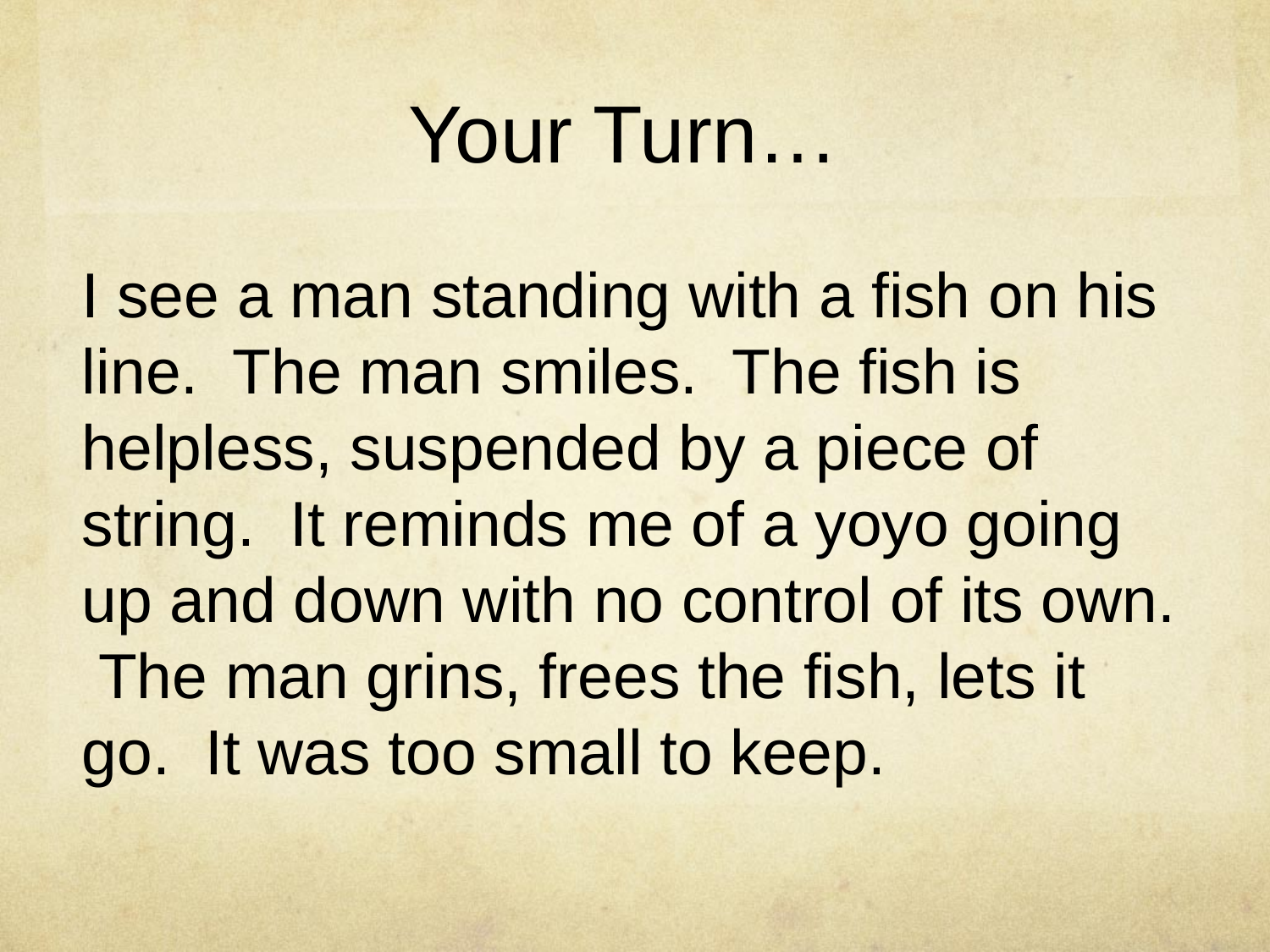

# Your Turn…
I see a man standing with a fish on his line.  The man smiles.  The fish is helpless, suspended by a piece of string.  It reminds me of a yoyo going up and down with no control of its own.  The man grins, frees the fish, lets it go.  It was too small to keep.